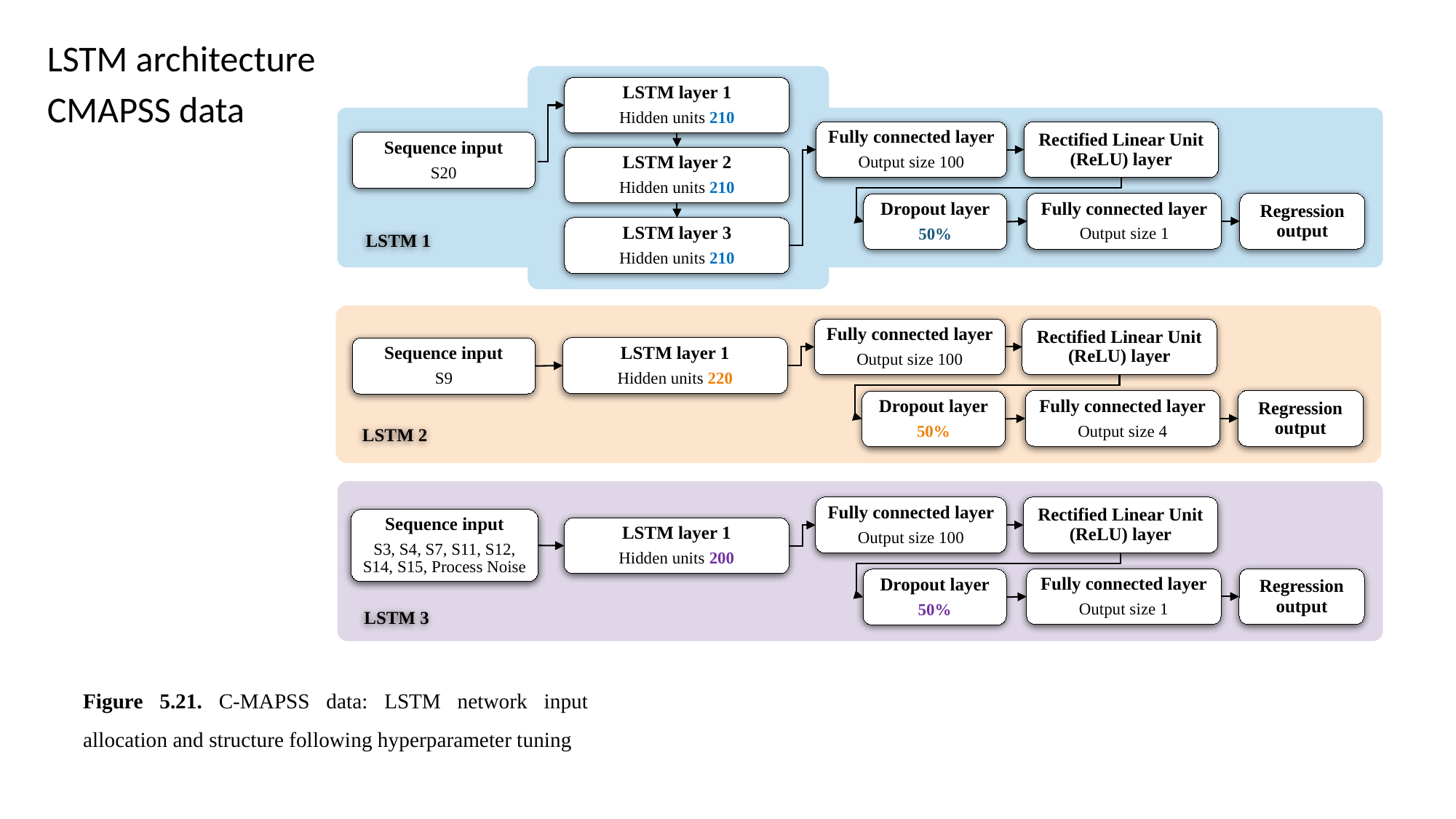

LSTM architecture

LSTM layer 1
Hidden units 210
CMAPSS data

Fully connected layer
Output size 100
Rectified Linear Unit (ReLU) layer
Sequence input
S20
LSTM layer 2
Hidden units 210
Fully connected layer
Output size 1
Regression output
Dropout layer
50%
LSTM layer 3
Hidden units 210
LSTM 1

Fully connected layer
Output size 100
Rectified Linear Unit (ReLU) layer
LSTM layer 1
Hidden units 220
Sequence input
S9
Fully connected layer
Output size 4
Regression output
Dropout layer
50%
LSTM 2

Fully connected layer
Output size 100
Rectified Linear Unit (ReLU) layer
Sequence input
S3, S4, S7, S11, S12, S14, S15, Process Noise
LSTM layer 1
Hidden units 200
Fully connected layer
Output size 1
Regression output
Dropout layer
50%
LSTM 3
Figure 5.21. C-MAPSS data: LSTM network input allocation and structure following hyperparameter tuning